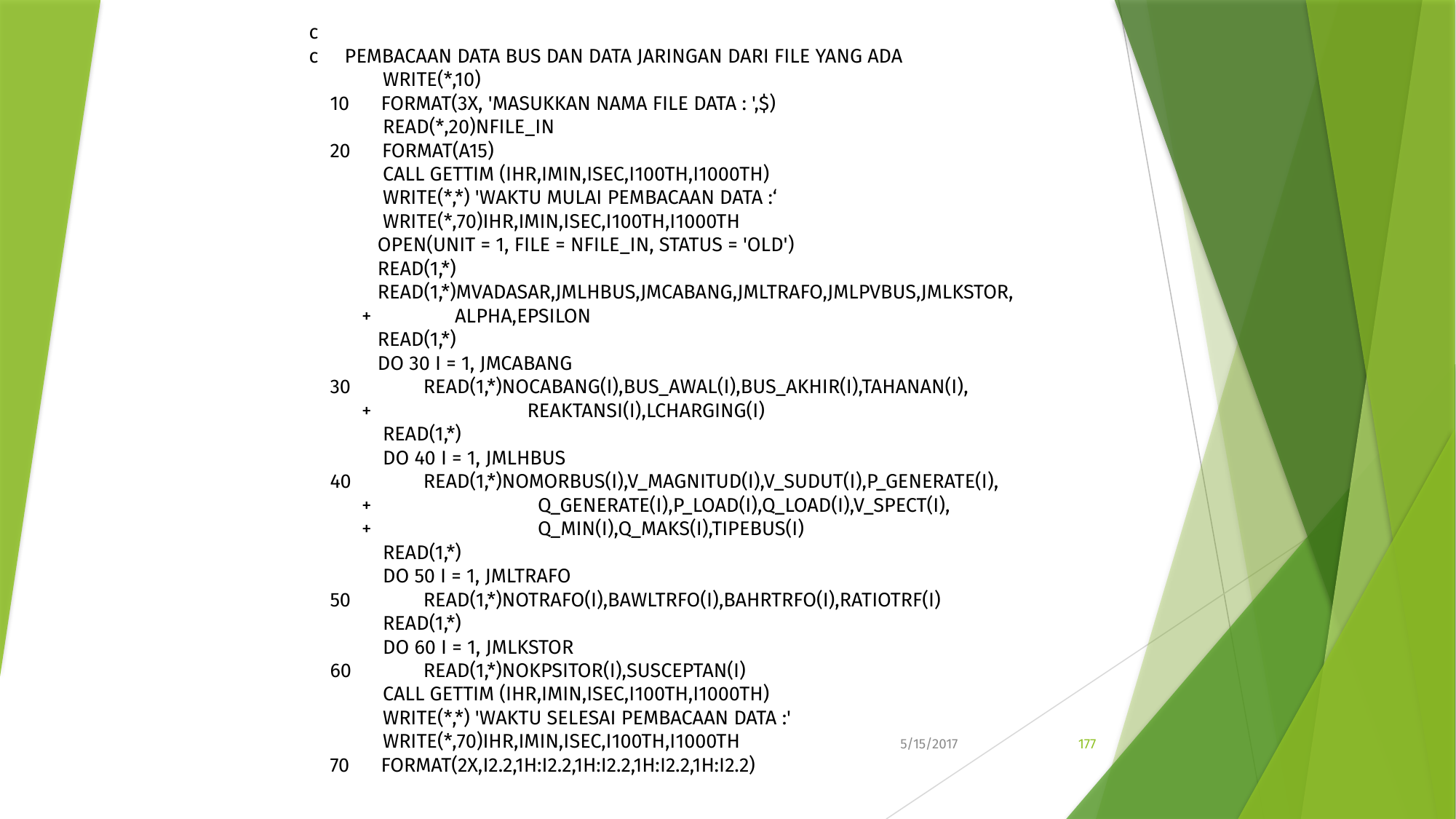

c
c     PEMBACAAN DATA BUS DAN DATA JARINGAN DARI FILE YANG ADA
              WRITE(*,10)
    10      FORMAT(3X, 'MASUKKAN NAMA FILE DATA : ',$)
              READ(*,20)NFILE_IN
    20      FORMAT(A15)
              CALL GETTIM (IHR,IMIN,ISEC,I100TH,I1000TH)
              WRITE(*,*) 'WAKTU MULAI PEMBACAAN DATA :‘
              WRITE(*,70)IHR,IMIN,ISEC,I100TH,I1000TH
             OPEN(UNIT = 1, FILE = NFILE_IN, STATUS = 'OLD')
             READ(1,*)
             READ(1,*)MVADASAR,JMLHBUS,JMCABANG,JMLTRAFO,JMLPVBUS,JMLKSTOR,
          +	       ALPHA,EPSILON
             READ(1,*)
             DO 30 I = 1, JMCABANG
    30	 READ(1,*)NOCABANG(I),BUS_AWAL(I),BUS_AKHIR(I),TAHANAN(I),
          +		REAKTANSI(I),LCHARGING(I)
              READ(1,*)
              DO 40 I = 1, JMLHBUS
    40	 READ(1,*)NOMORBUS(I),V_MAGNITUD(I),V_SUDUT(I),P_GENERATE(I),
          +		  Q_GENERATE(I),P_LOAD(I),Q_LOAD(I),V_SPECT(I),
          +		  Q_MIN(I),Q_MAKS(I),TIPEBUS(I)
              READ(1,*)
              DO 50 I = 1, JMLTRAFO
    50	 READ(1,*)NOTRAFO(I),BAWLTRFO(I),BAHRTRFO(I),RATIOTRF(I)
              READ(1,*)
              DO 60 I = 1, JMLKSTOR
    60	 READ(1,*)NOKPSITOR(I),SUSCEPTAN(I)
              CALL GETTIM (IHR,IMIN,ISEC,I100TH,I1000TH)
              WRITE(*,*) 'WAKTU SELESAI PEMBACAAN DATA :'
              WRITE(*,70)IHR,IMIN,ISEC,I100TH,I1000TH
    70      FORMAT(2X,I2.2,1H:I2.2,1H:I2.2,1H:I2.2,1H:I2.2)

5/15/2017
177